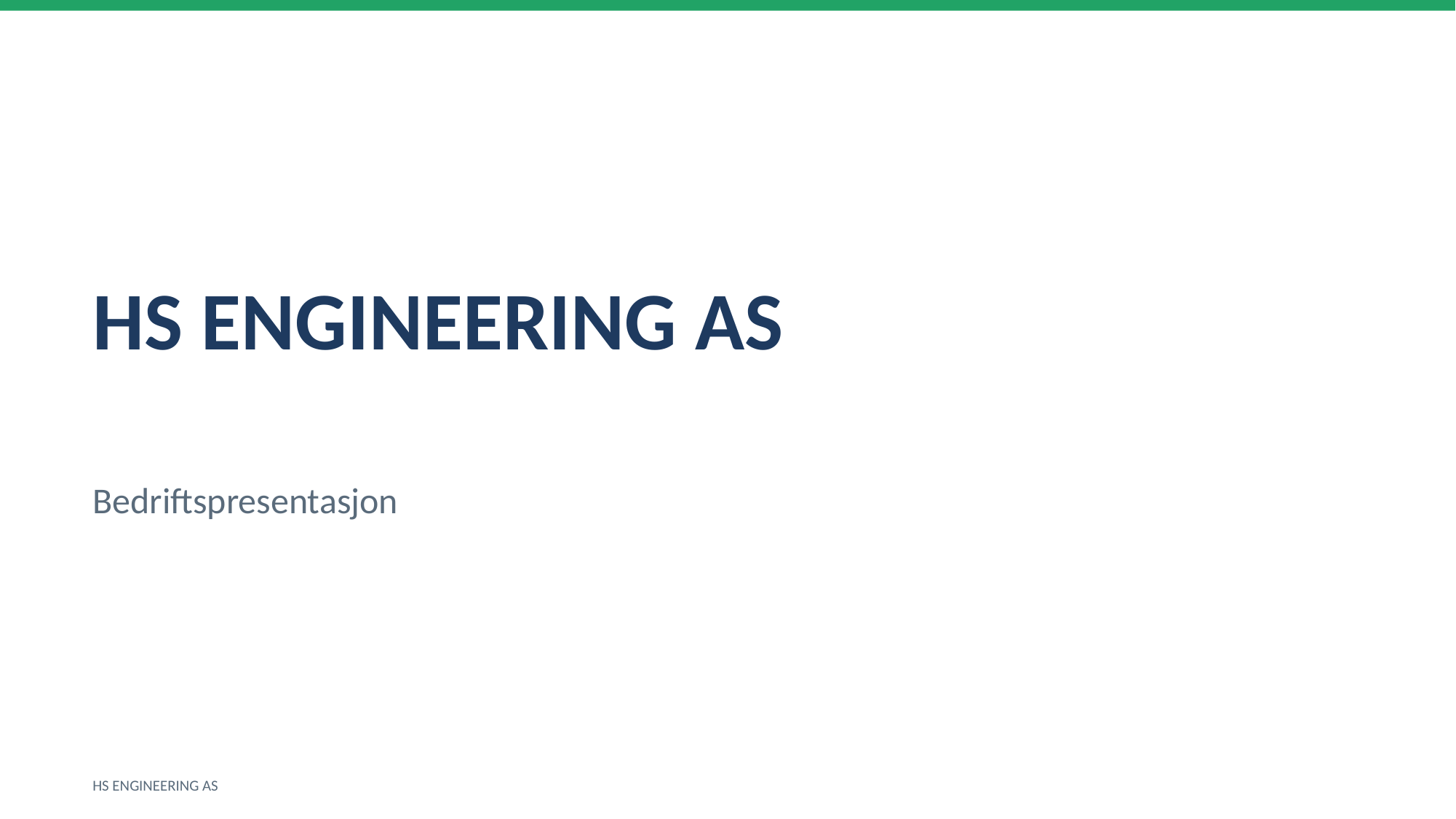

HS ENGINEERING AS
Bedriftspresentasjon
HS ENGINEERING AS